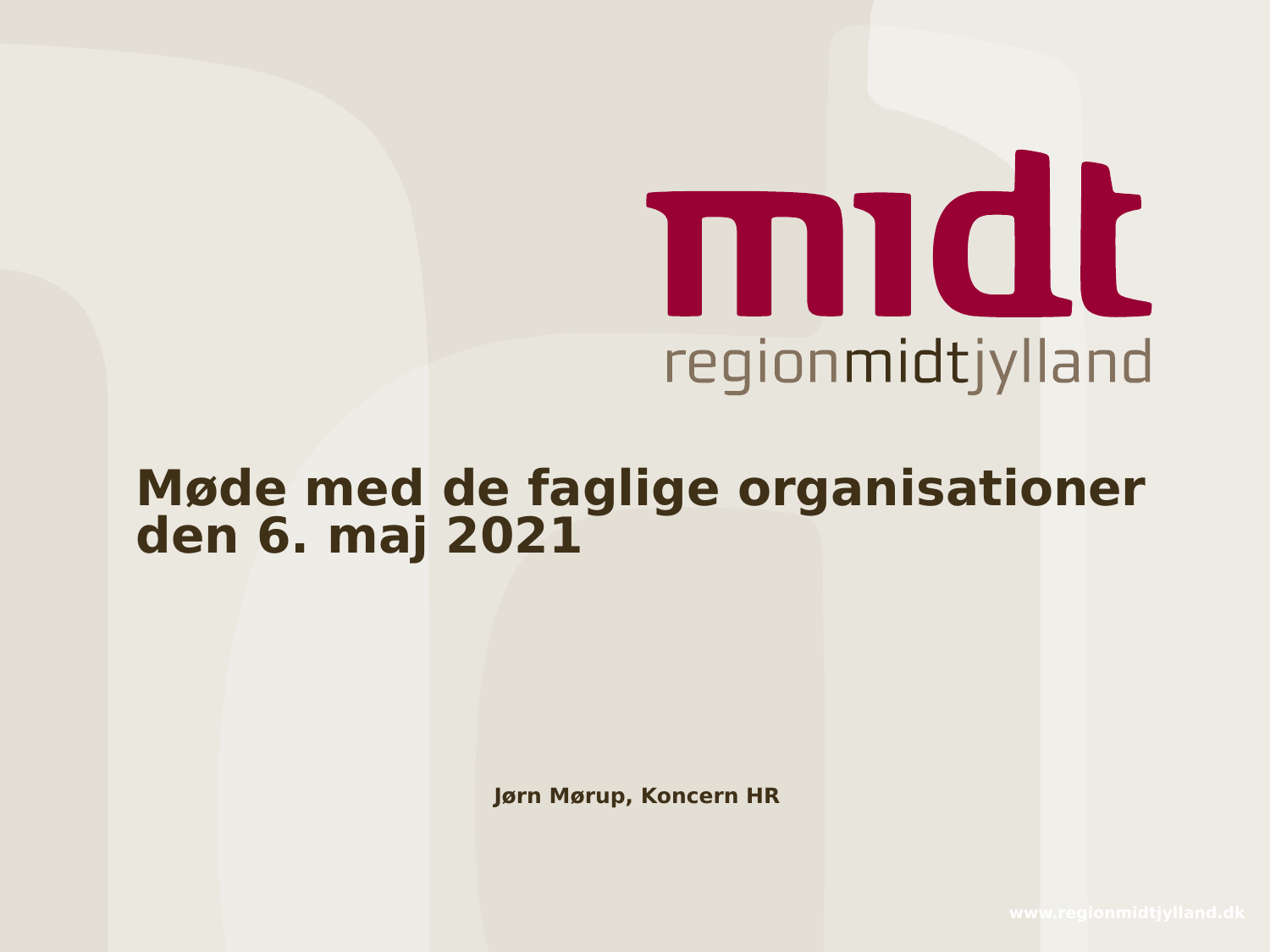

# Møde med de faglige organisationer den 6. maj 2021

Jørn Mørup, Koncern HR

www.regionmidtjylland.dk